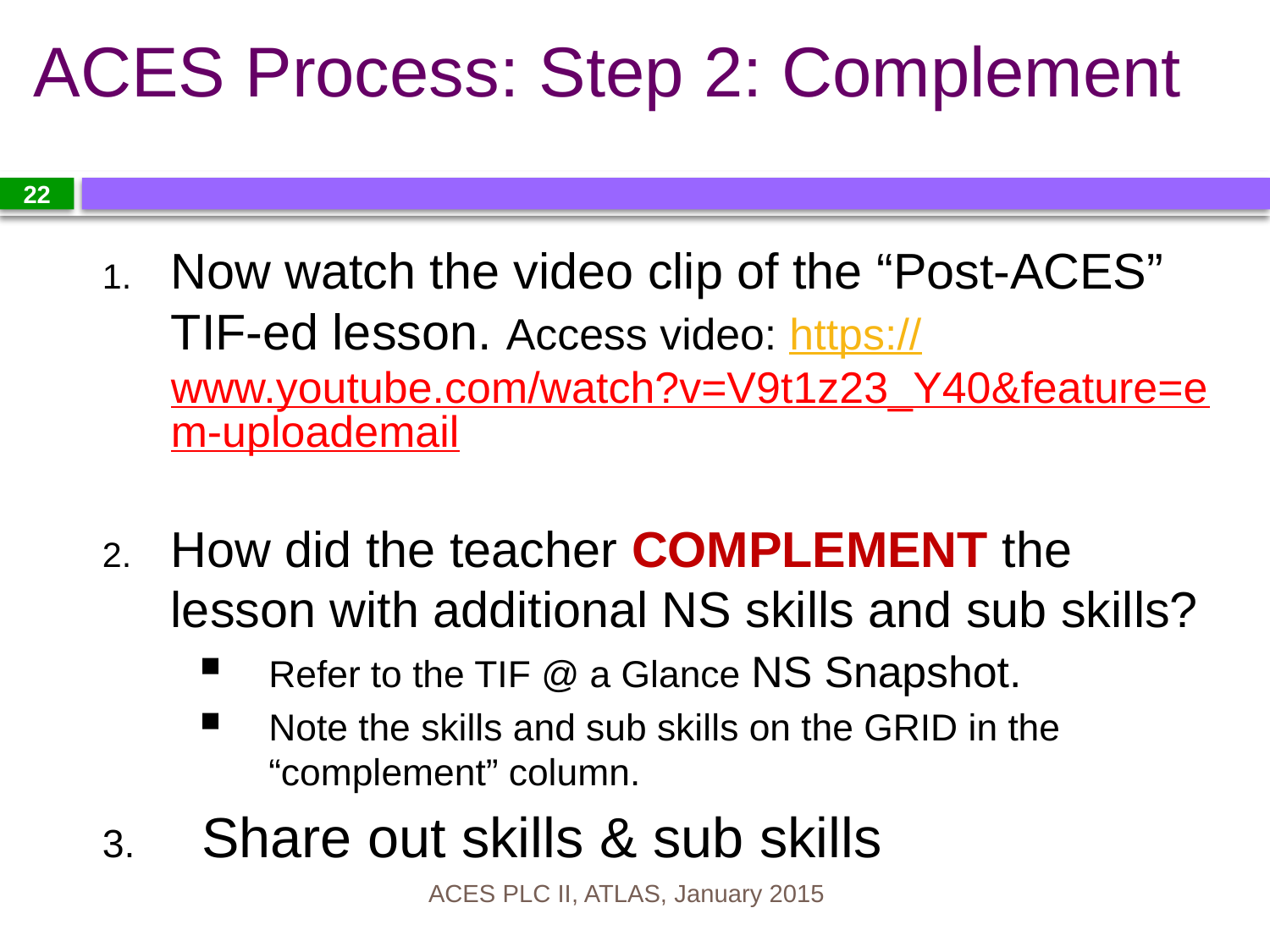

# ACES Process: Step 2: Complement
22
Now watch the video clip of the “Post-ACES” TIF-ed lesson. Access video: https://www.youtube.com/watch?v=V9t1z23_Y40&feature=em-uploademail
How did the teacher COMPLEMENT the lesson with additional NS skills and sub skills?
Refer to the TIF @ a Glance NS Snapshot.
Note the skills and sub skills on the GRID in the “complement” column.
Share out skills & sub skills
ACES PLC II, ATLAS, January 2015